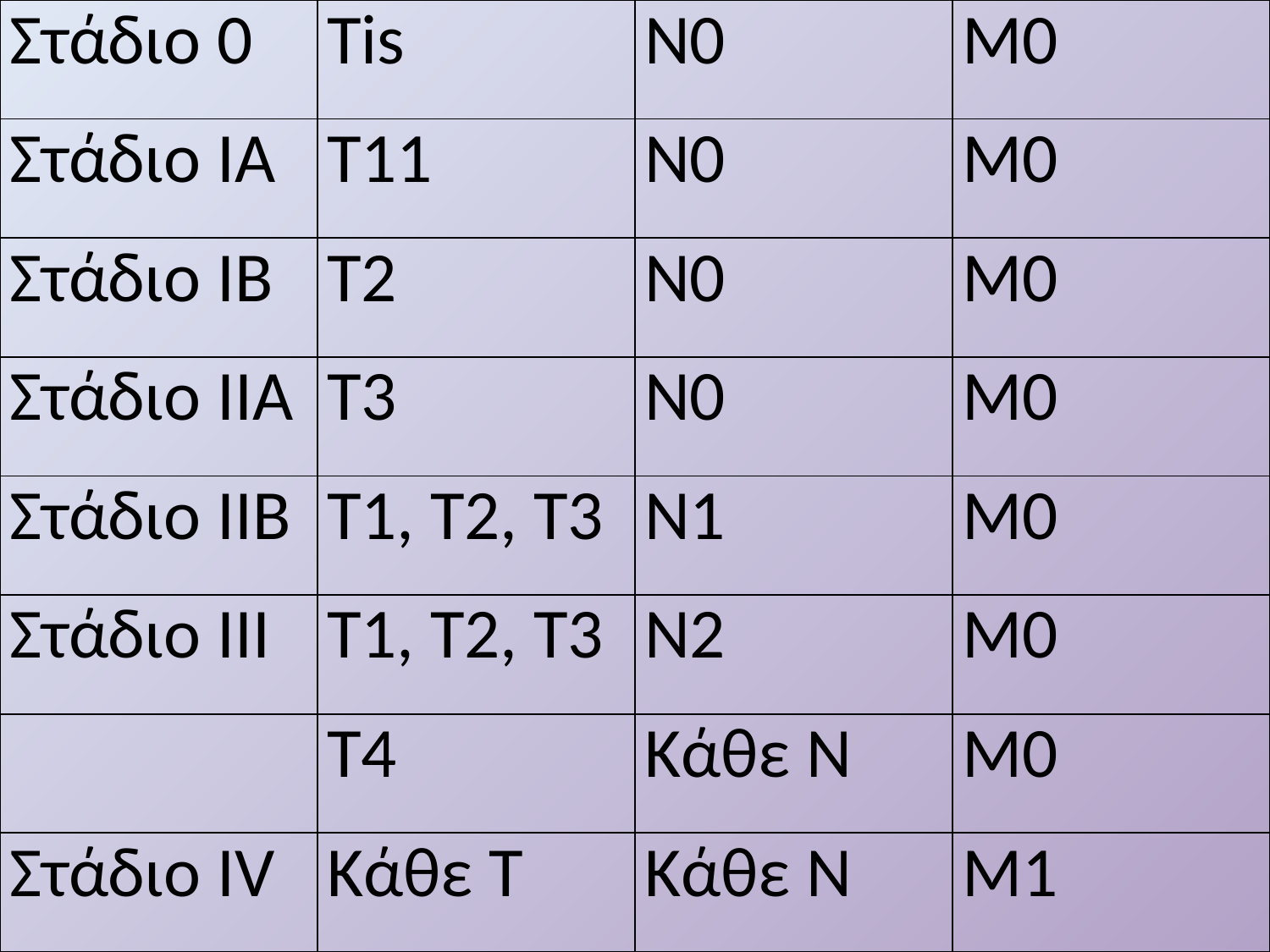

| Στάδιο 0 | Tis | Ν0 | Μ0 |
| --- | --- | --- | --- |
| Στάδιο ΙΑ | T11 | Ν0 | Μ0 |
| Στάδιο ΙΒ | T2 | Ν0 | Μ0 |
| Στάδιο ΙΙΑ | T3 | Ν0 | Μ0 |
| Στάδιο ΙΙΒ | T1, T2, T3 | Ν1 | Μ0 |
| Στάδιο ΙΙΙ | T1, T2, T3 | Ν2 | Μ0 |
|  | T4 | Κάθε Ν | Μ0 |
| Στάδιο IV | Κάθε Τ | Κάθε Ν | Μ1 |